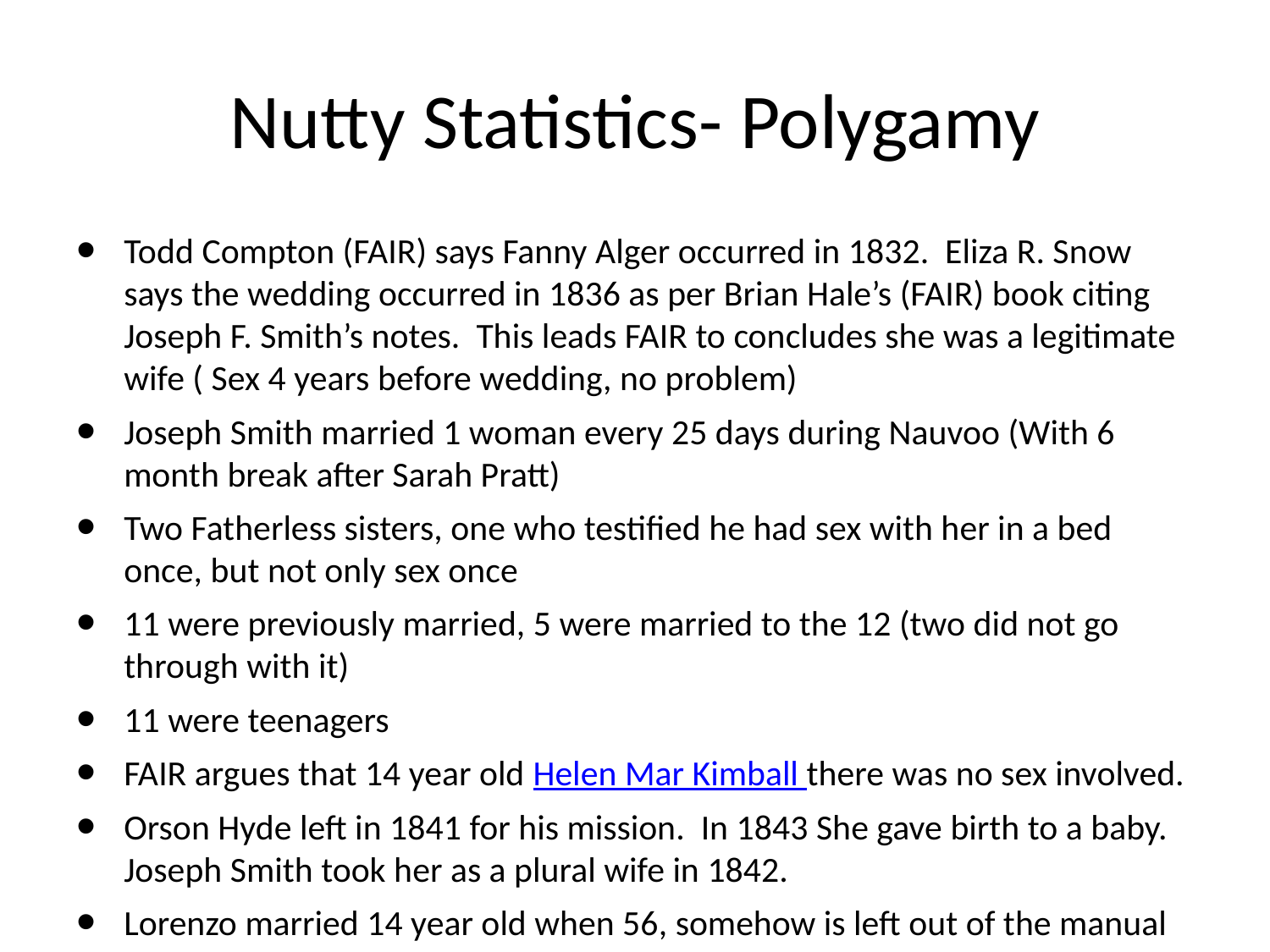

# Nutty Statistics- Polygamy
Todd Compton (FAIR) says Fanny Alger occurred in 1832.  Eliza R. Snow says the wedding occurred in 1836 as per Brian Hale’s (FAIR) book citing Joseph F. Smith’s notes.  This leads FAIR to concludes she was a legitimate wife ( Sex 4 years before wedding, no problem)
Joseph Smith married 1 woman every 25 days during Nauvoo (With 6 month break after Sarah Pratt)
Two Fatherless sisters, one who testified he had sex with her in a bed once, but not only sex once
11 were previously married, 5 were married to the 12 (two did not go through with it)
11 were teenagers
FAIR argues that 14 year old Helen Mar Kimball there was no sex involved.
Orson Hyde left in 1841 for his mission.  In 1843 She gave birth to a baby.  Joseph Smith took her as a plural wife in 1842.
Lorenzo married 14 year old when 56, somehow is left out of the manual timeline